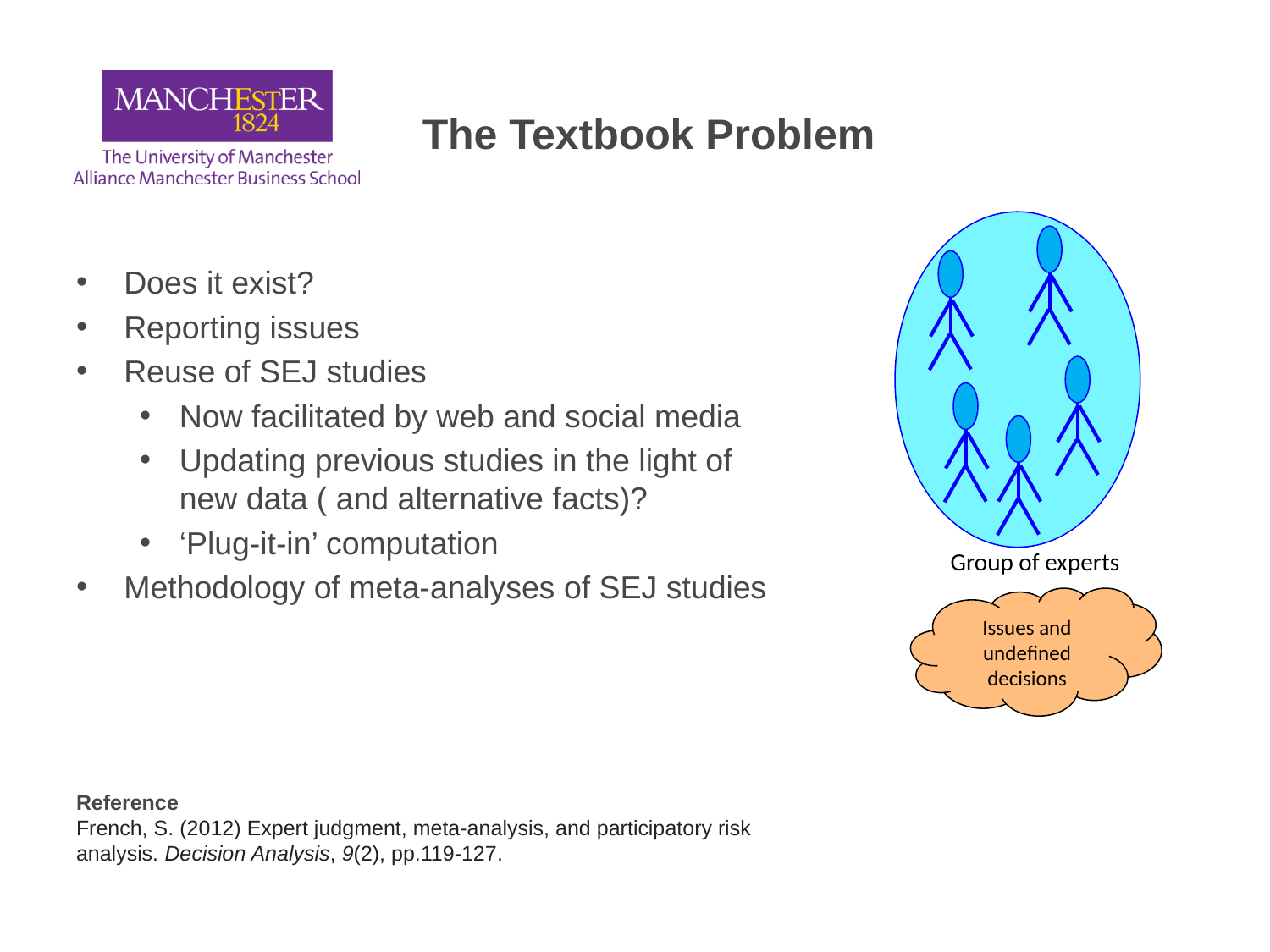

# The Textbook Problem

Group of experts
Issues and undefined decisions
Does it exist?
Reporting issues
Reuse of SEJ studies
Now facilitated by web and social media
Updating previous studies in the light of new data ( and alternative facts)?
‘Plug-it-in’ computation
Methodology of meta-analyses of SEJ studies

Reference
French, S. (2012) Expert judgment, meta-analysis, and participatory risk analysis. Decision Analysis, 9(2), pp.119-127.